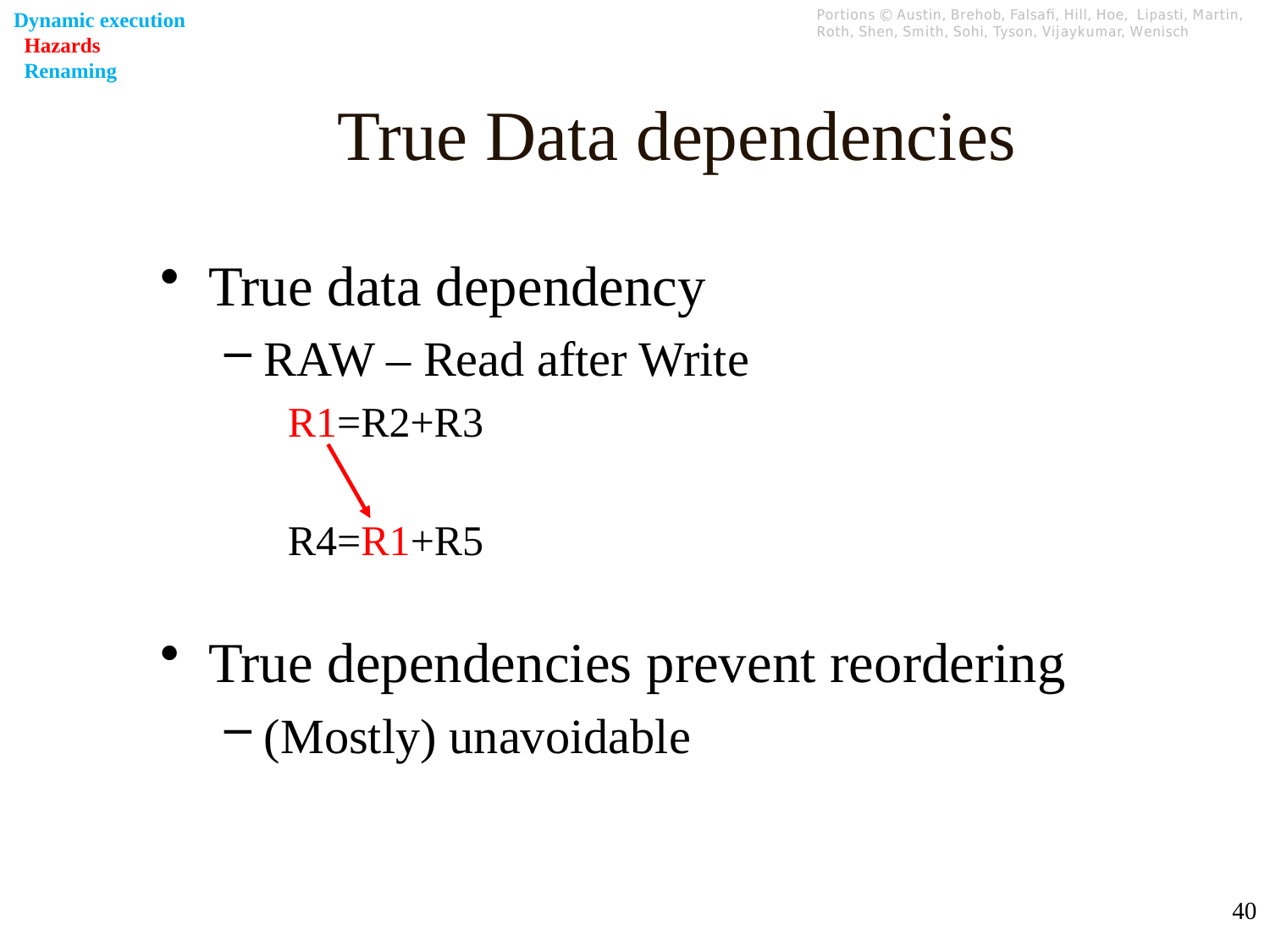

Dynamic execution
  Hazards
  Renaming
# True Data dependencies
True data dependency
RAW – Read after Write
R1=R2+R3

R4=R1+R5
True dependencies prevent reordering
(Mostly) unavoidable

40